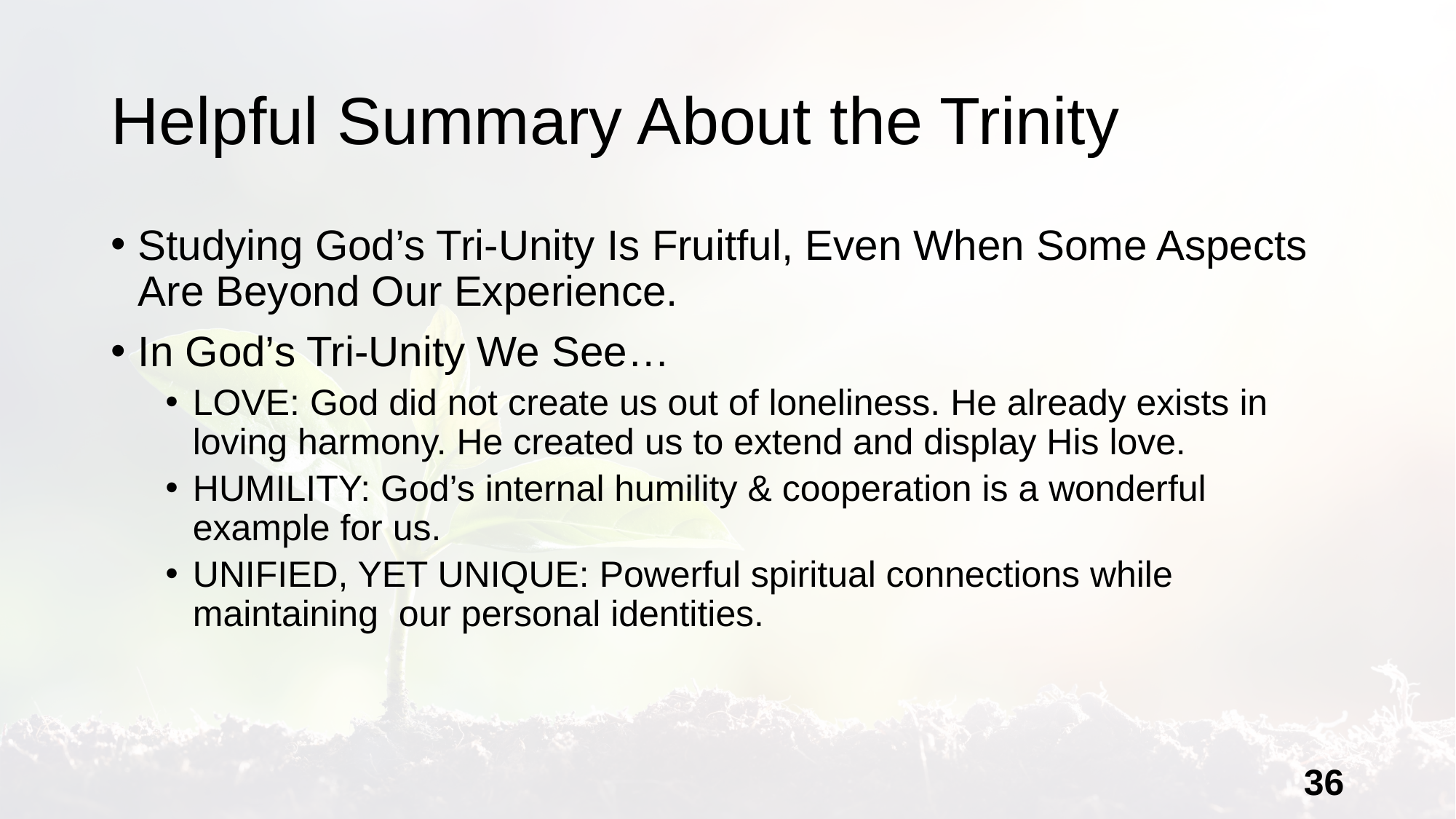

# Helpful Summary About the Trinity
Studying God’s Tri-Unity Is Fruitful, Even When Some Aspects Are Beyond Our Experience.
In God’s Tri-Unity We See…
LOVE: God did not create us out of loneliness. He already exists in loving harmony. He created us to extend and display His love.
HUMILITY: God’s internal humility & cooperation is a wonderful example for us.
UNIFIED, YET UNIQUE: Powerful spiritual connections while maintaining  our personal identities.
36